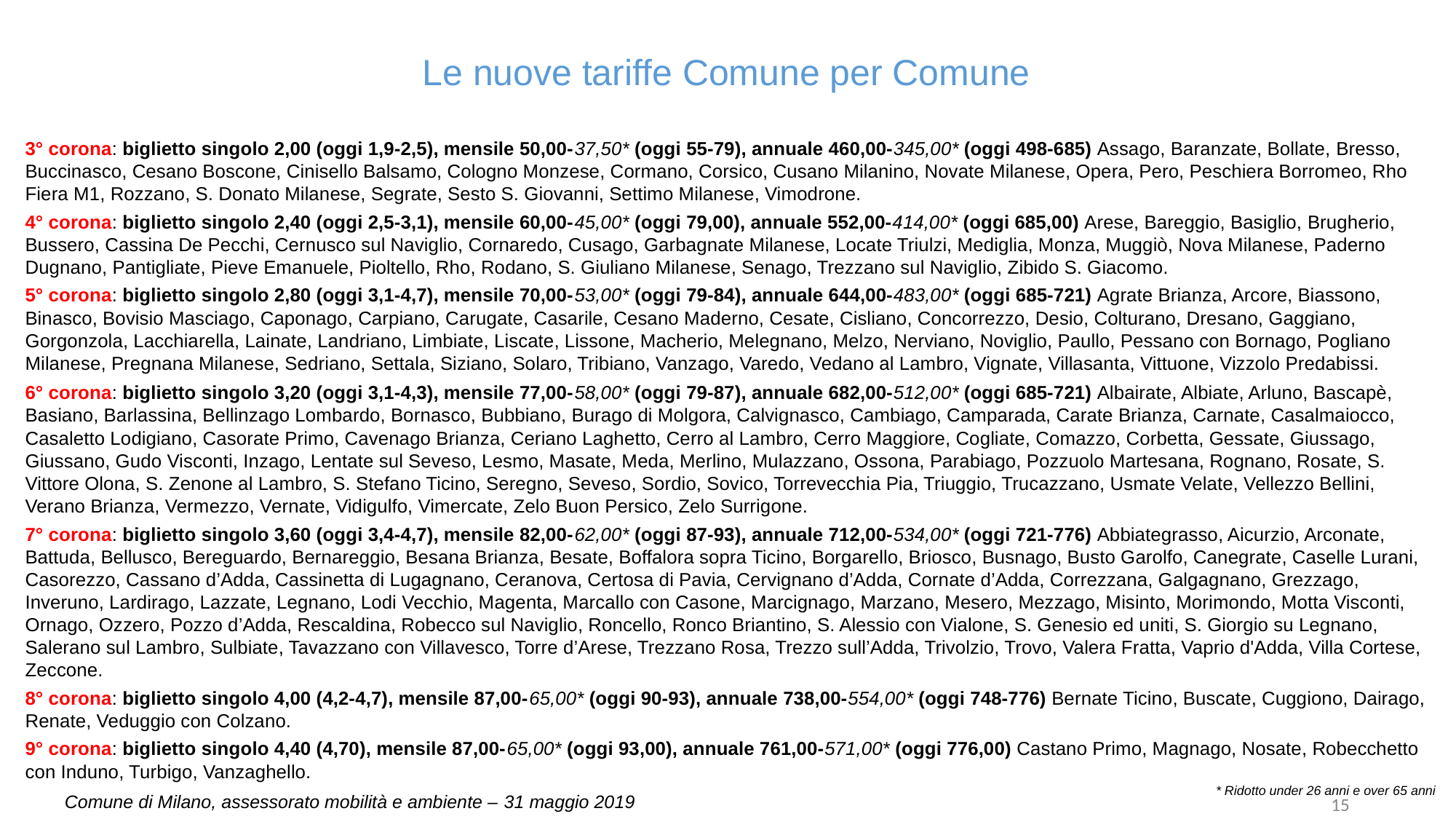

# Le nuove tariffe Comune per Comune
3° corona: biglietto singolo 2,00 (oggi 1,9-2,5), mensile 50,00-37,50* (oggi 55-79), annuale 460,00-345,00* (oggi 498-685) Assago, Baranzate, Bollate, Bresso, Buccinasco, Cesano Boscone, Cinisello Balsamo, Cologno Monzese, Cormano, Corsico, Cusano Milanino, Novate Milanese, Opera, Pero, Peschiera Borromeo, Rho Fiera M1, Rozzano, S. Donato Milanese, Segrate, Sesto S. Giovanni, Settimo Milanese, Vimodrone.

4° corona: biglietto singolo 2,40 (oggi 2,5-3,1), mensile 60,00-45,00* (oggi 79,00), annuale 552,00-414,00* (oggi 685,00) Arese, Bareggio, Basiglio, Brugherio, Bussero, Cassina De Pecchi, Cernusco sul Naviglio, Cornaredo, Cusago, Garbagnate Milanese, Locate Triulzi, Mediglia, Monza, Muggiò, Nova Milanese, Paderno Dugnano, Pantigliate, Pieve Emanuele, Pioltello, Rho, Rodano, S. Giuliano Milanese, Senago, Trezzano sul Naviglio, Zibido S. Giacomo.

5° corona: biglietto singolo 2,80 (oggi 3,1-4,7), mensile 70,00-53,00* (oggi 79-84), annuale 644,00-483,00* (oggi 685-721) Agrate Brianza, Arcore, Biassono, Binasco, Bovisio Masciago, Caponago, Carpiano, Carugate, Casarile, Cesano Maderno, Cesate, Cisliano, Concorrezzo, Desio, Colturano, Dresano, Gaggiano, Gorgonzola, Lacchiarella, Lainate, Landriano, Limbiate, Liscate, Lissone, Macherio, Melegnano, Melzo, Nerviano, Noviglio, Paullo, Pessano con Bornago, Pogliano Milanese, Pregnana Milanese, Sedriano, Settala, Siziano, Solaro, Tribiano, Vanzago, Varedo, Vedano al Lambro, Vignate, Villasanta, Vittuone, Vizzolo Predabissi.

6° corona: biglietto singolo 3,20 (oggi 3,1-4,3), mensile 77,00-58,00* (oggi 79-87), annuale 682,00-512,00* (oggi 685-721) Albairate, Albiate, Arluno, Bascapè, Basiano, Barlassina, Bellinzago Lombardo, Bornasco, Bubbiano, Burago di Molgora, Calvignasco, Cambiago, Camparada, Carate Brianza, Carnate, Casalmaiocco, Casaletto Lodigiano, Casorate Primo, Cavenago Brianza, Ceriano Laghetto, Cerro al Lambro, Cerro Maggiore, Cogliate, Comazzo, Corbetta, Gessate, Giussago, Giussano, Gudo Visconti, Inzago, Lentate sul Seveso, Lesmo, Masate, Meda, Merlino, Mulazzano, Ossona, Parabiago, Pozzuolo Martesana, Rognano, Rosate, S. Vittore Olona, S. Zenone al Lambro, S. Stefano Ticino, Seregno, Seveso, Sordio, Sovico, Torrevecchia Pia, Triuggio, Trucazzano, Usmate Velate, Vellezzo Bellini, Verano Brianza, Vermezzo, Vernate, Vidigulfo, Vimercate, Zelo Buon Persico, Zelo Surrigone.

7° corona: biglietto singolo 3,60 (oggi 3,4-4,7), mensile 82,00-62,00* (oggi 87-93), annuale 712,00-534,00* (oggi 721-776) Abbiategrasso, Aicurzio, Arconate, Battuda, Bellusco, Bereguardo, Bernareggio, Besana Brianza, Besate, Boffalora sopra Ticino, Borgarello, Briosco, Busnago, Busto Garolfo, Canegrate, Caselle Lurani, Casorezzo, Cassano d’Adda, Cassinetta di Lugagnano, Ceranova, Certosa di Pavia, Cervignano d’Adda, Cornate d’Adda, Correzzana, Galgagnano, Grezzago, Inveruno, Lardirago, Lazzate, Legnano, Lodi Vecchio, Magenta, Marcallo con Casone, Marcignago, Marzano, Mesero, Mezzago, Misinto, Morimondo, Motta Visconti, Ornago, Ozzero, Pozzo d’Adda, Rescaldina, Robecco sul Naviglio, Roncello, Ronco Briantino, S. Alessio con Vialone, S. Genesio ed uniti, S. Giorgio su Legnano, Salerano sul Lambro, Sulbiate, Tavazzano con Villavesco, Torre d’Arese, Trezzano Rosa, Trezzo sull’Adda, Trivolzio, Trovo, Valera Fratta, Vaprio d'Adda, Villa Cortese, Zeccone.

8° corona: biglietto singolo 4,00 (4,2-4,7), mensile 87,00-65,00* (oggi 90-93), annuale 738,00-554,00* (oggi 748-776) Bernate Ticino, Buscate, Cuggiono, Dairago, Renate, Veduggio con Colzano.

9° corona: biglietto singolo 4,40 (4,70), mensile 87,00-65,00* (oggi 93,00), annuale 761,00-571,00* (oggi 776,00) Castano Primo, Magnago, Nosate, Robecchetto con Induno, Turbigo, Vanzaghello.
* Ridotto under 26 anni e over 65 anni
15
Comune di Milano, assessorato mobilità e ambiente – 31 maggio 2019